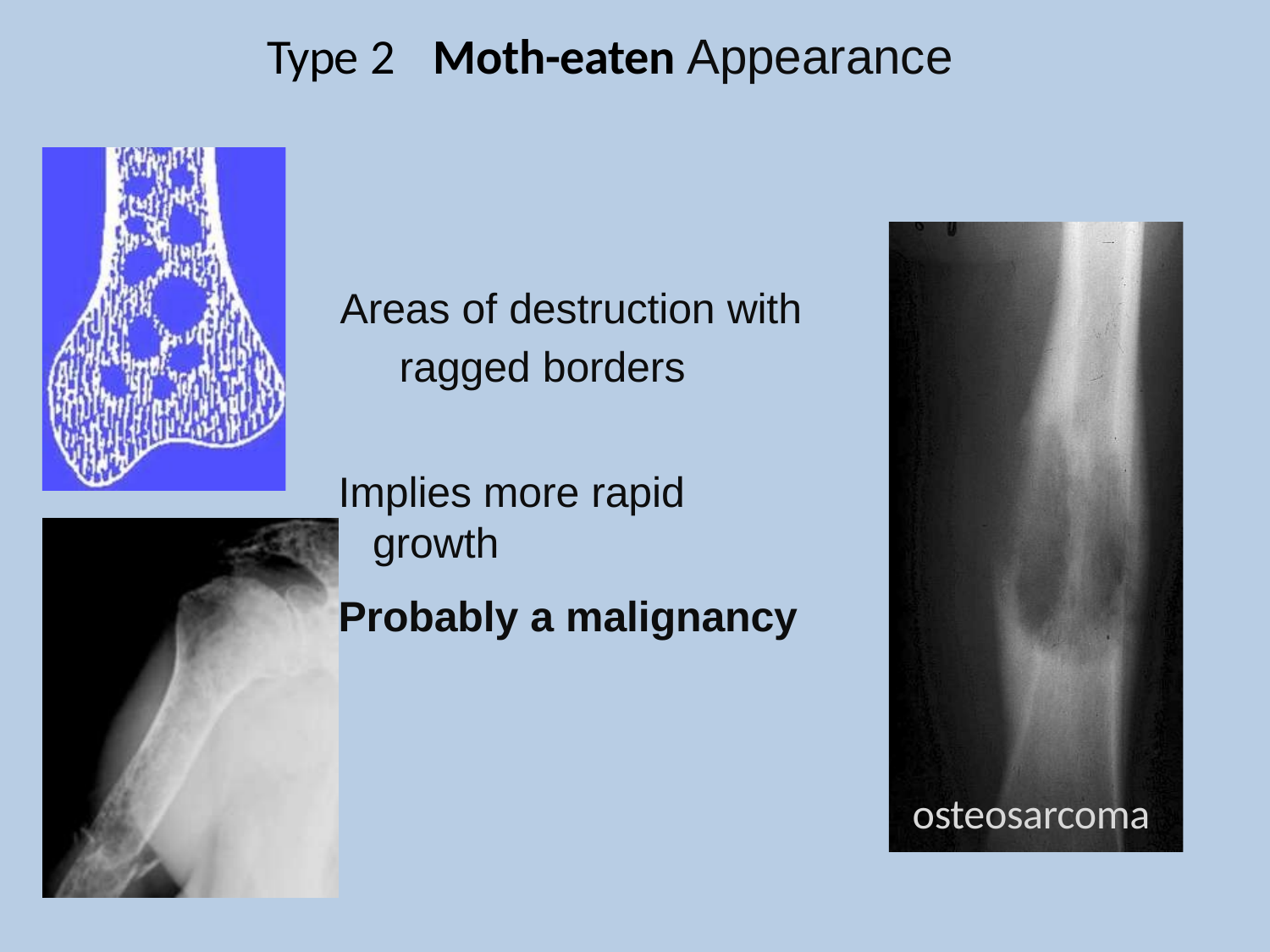

# Type 2	Moth-eaten Appearance

Areas of destruction with  ragged borders

Implies more rapid growth
Probably a malignancy

osteosarcoma